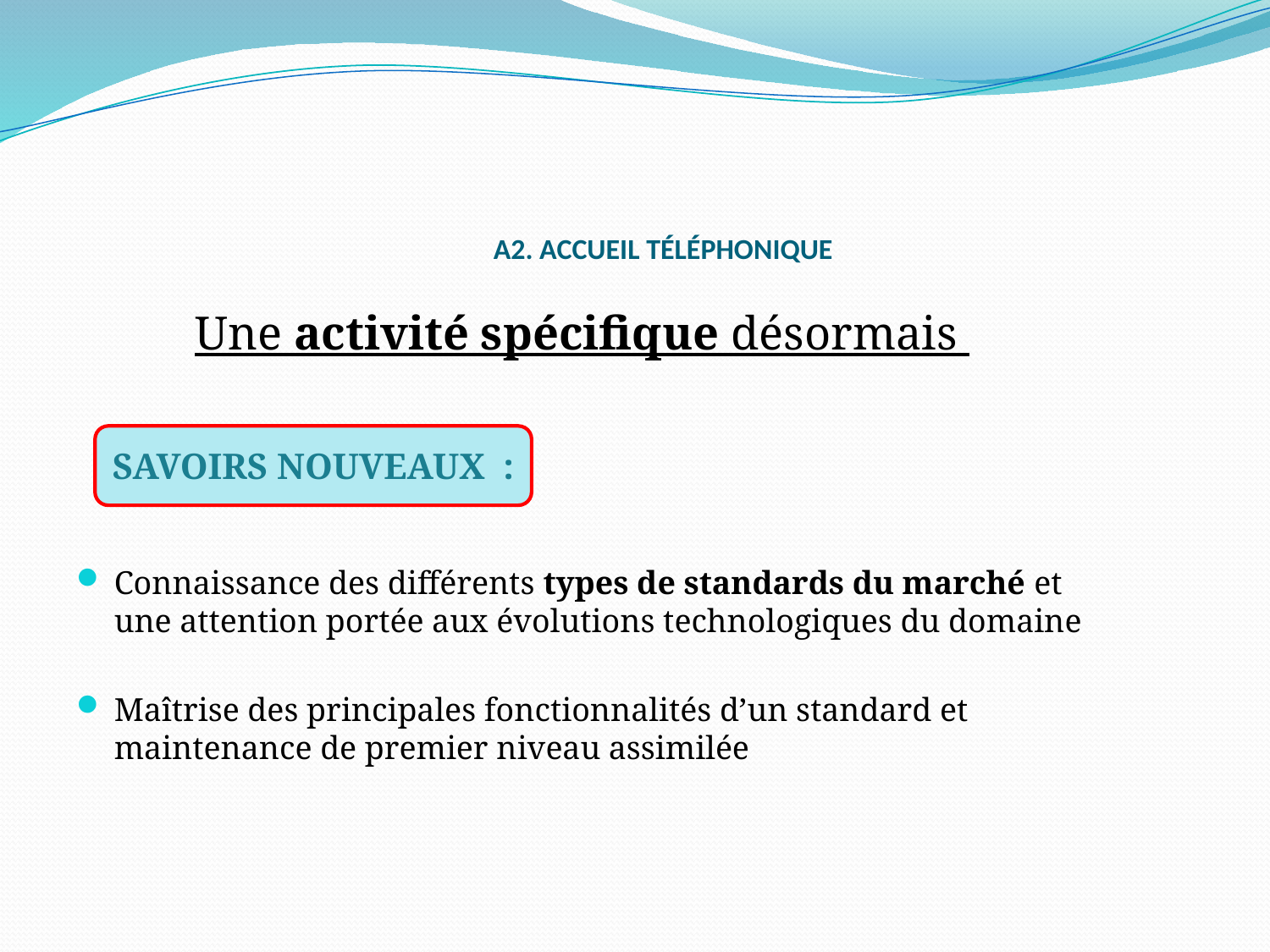

# A2. ACCUEIL TÉLÉPHONIQUE
Une activité spécifique désormais

Connaissance des différents types de standards du marché et une attention portée aux évolutions technologiques du domaine

Maîtrise des principales fonctionnalités d’un standard et maintenance de premier niveau assimilée

SAVOIRS NOUVEAUX  :